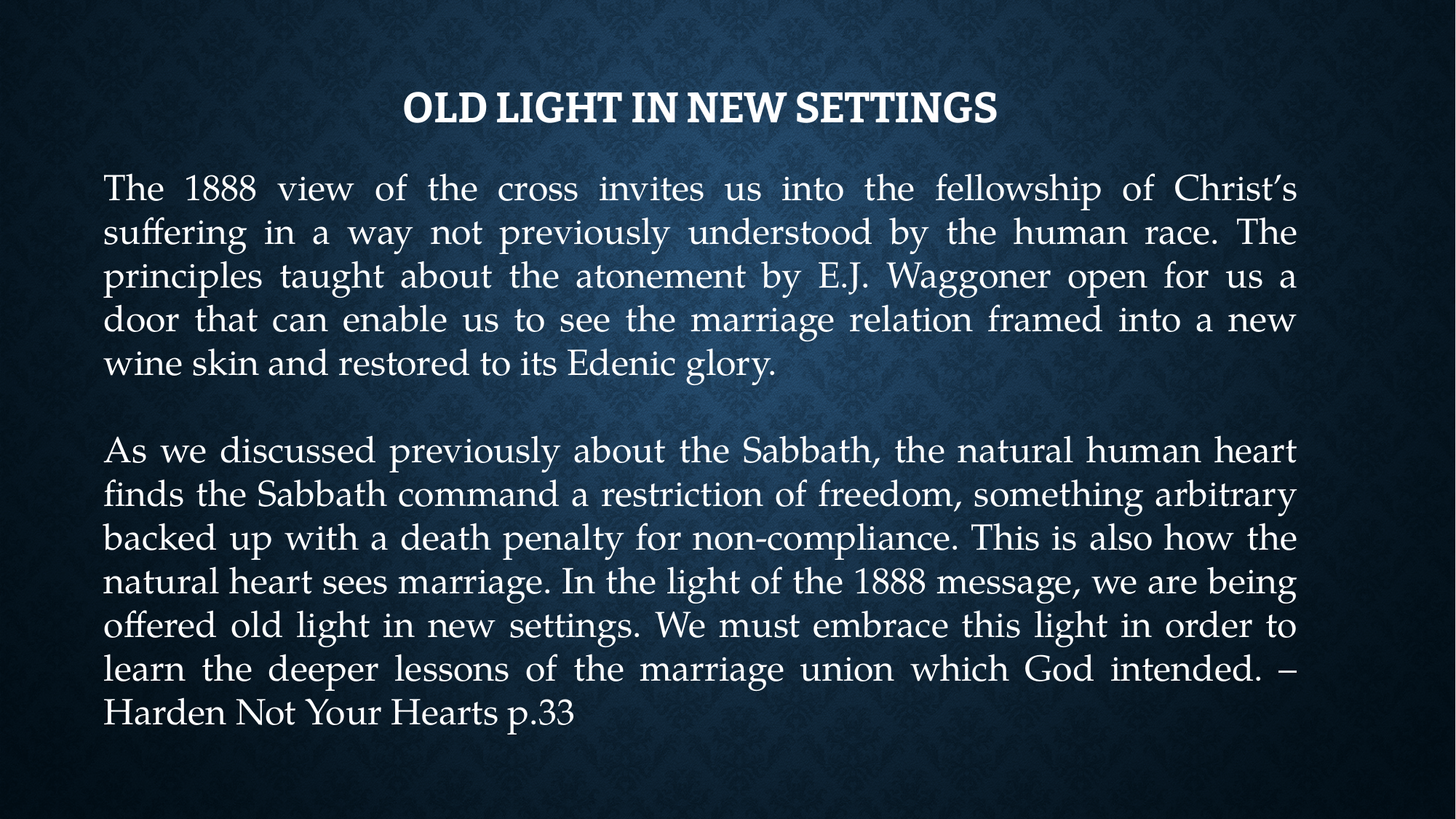

# Old Light in New Settings
The 1888 view of the cross invites us into the fellowship of Christ’s suffering in a way not previously understood by the human race. The principles taught about the atonement by E.J. Waggoner open for us a door that can enable us to see the marriage relation framed into a new wine skin and restored to its Edenic glory.

As we discussed previously about the Sabbath, the natural human heart finds the Sabbath command a restriction of freedom, something arbitrary backed up with a death penalty for non-compliance. This is also how the natural heart sees marriage. In the light of the 1888 message, we are being offered old light in new settings. We must embrace this light in order to learn the deeper lessons of the marriage union which God intended. – Harden Not Your Hearts p.33